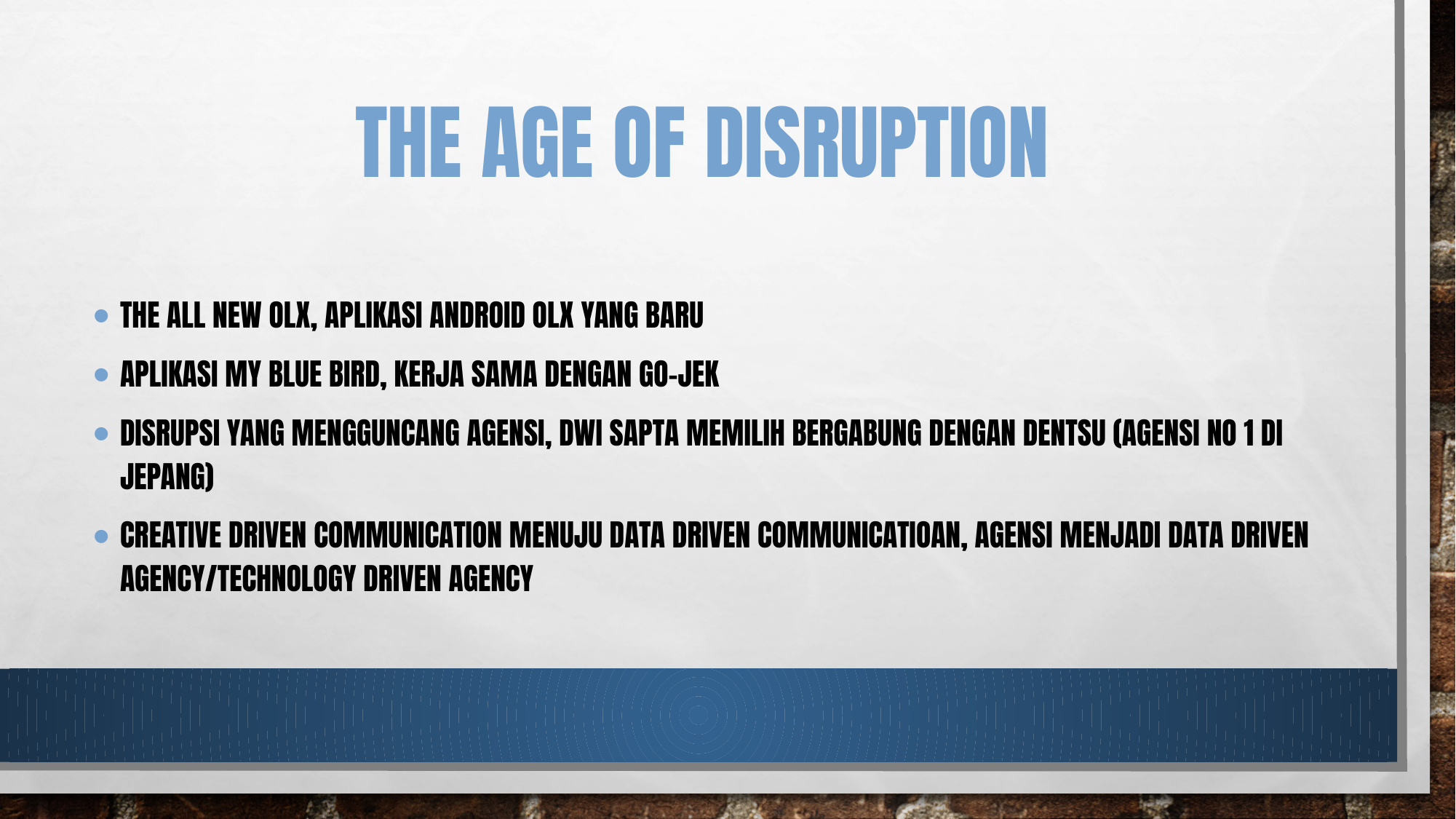

# The age of disruption
The all new olx, aplikasi android olx yang baru
Aplikasi my blue bird, kerja sama dengan go-jek
Disrupsi yang mengguncang agensi, dwi sapta memilih bergabung dengan dentsu (agensi no 1 di jepang)
Creative driven communication menuju data driven communicatioan, agensi menjadi data driven agency/technology driven agency